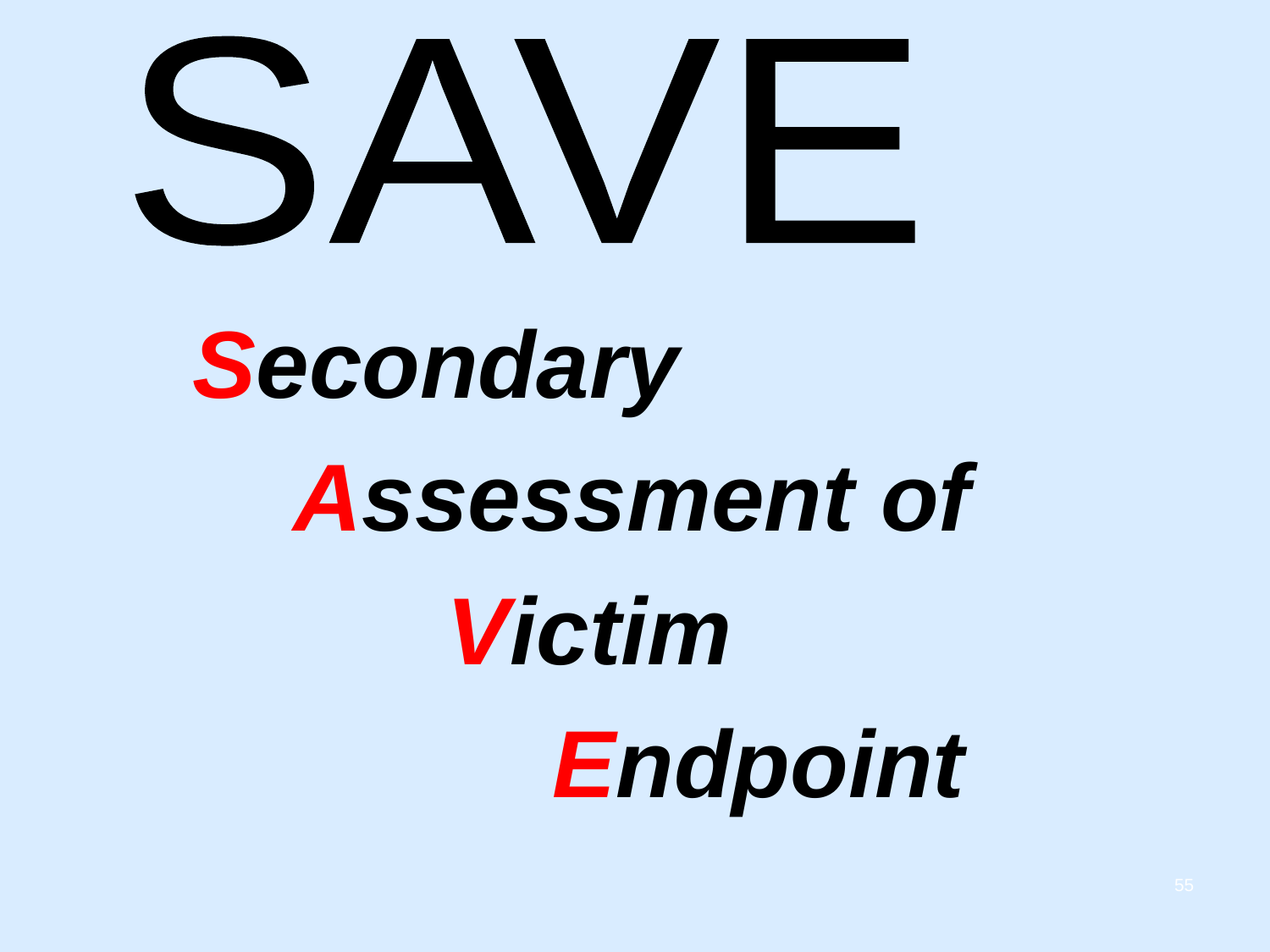

SAVE
Secondary
	  Assessment of
		   Victim
		       Endpoint

55